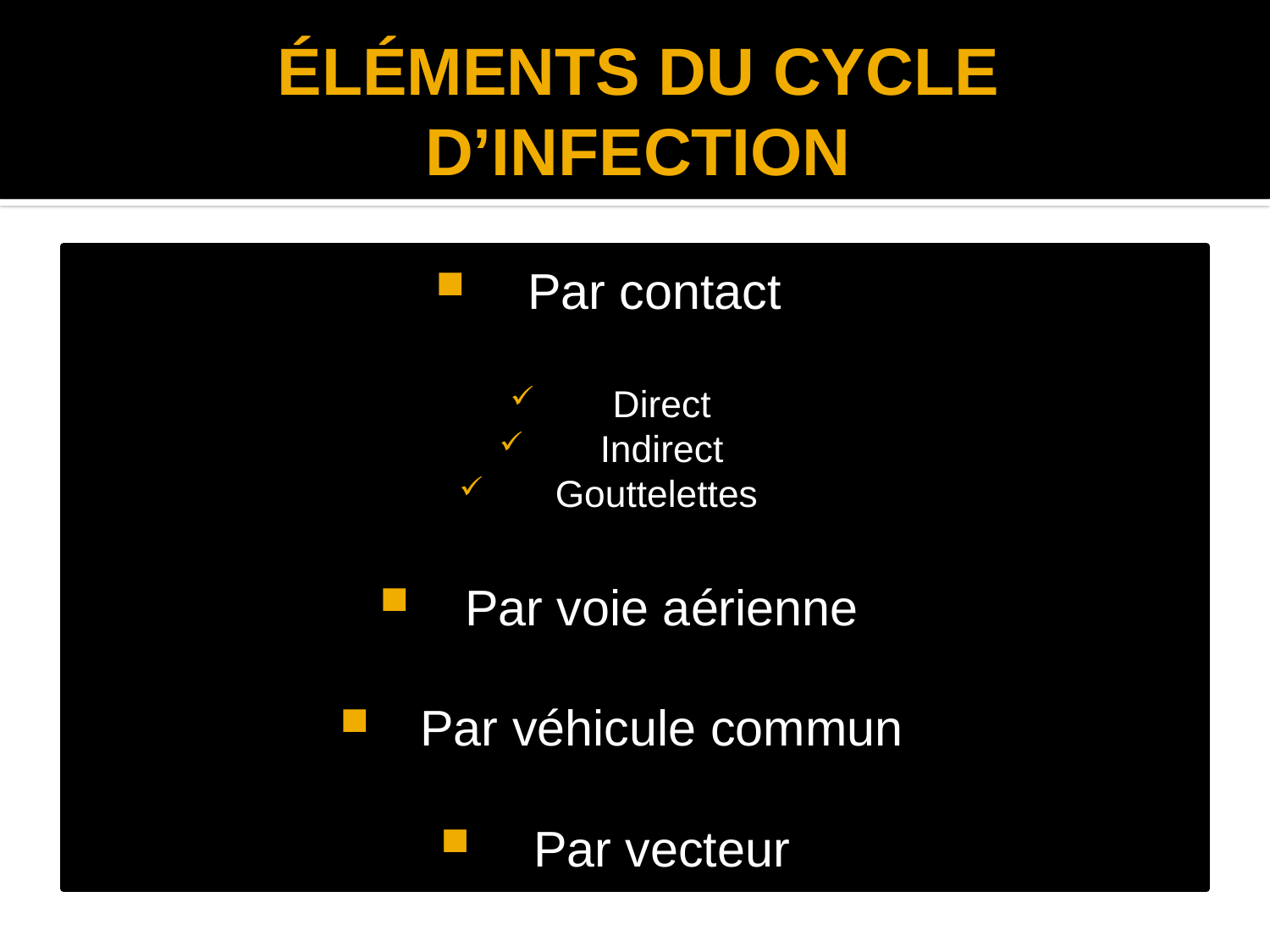

# ÉLÉMENTS DU CYCLE D’INFECTION
Par contact

Direct
Indirect
Gouttelettes

Par voie aérienne

Par véhicule commun

Par vecteur